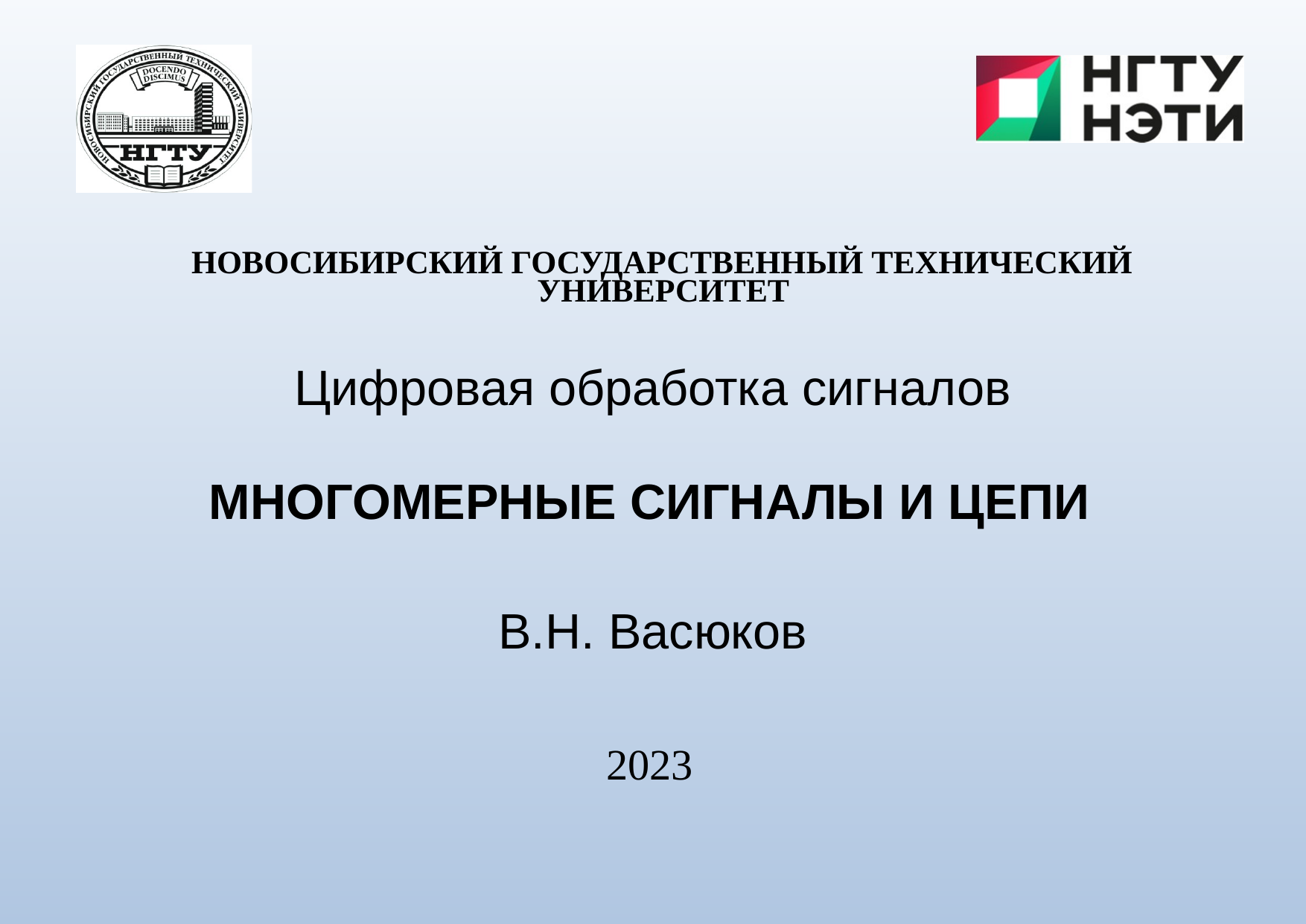

НОВОСИБИРСКИЙ ГОСУДАРСТВЕННЫЙ ТЕХНИЧЕСКИЙ УНИВЕРСИТЕТ
# Цифровая обработка сигналов
МНОГОМЕРНЫЕ СИГНАЛЫ И ЦЕПИ
В.Н. Васюков
2023